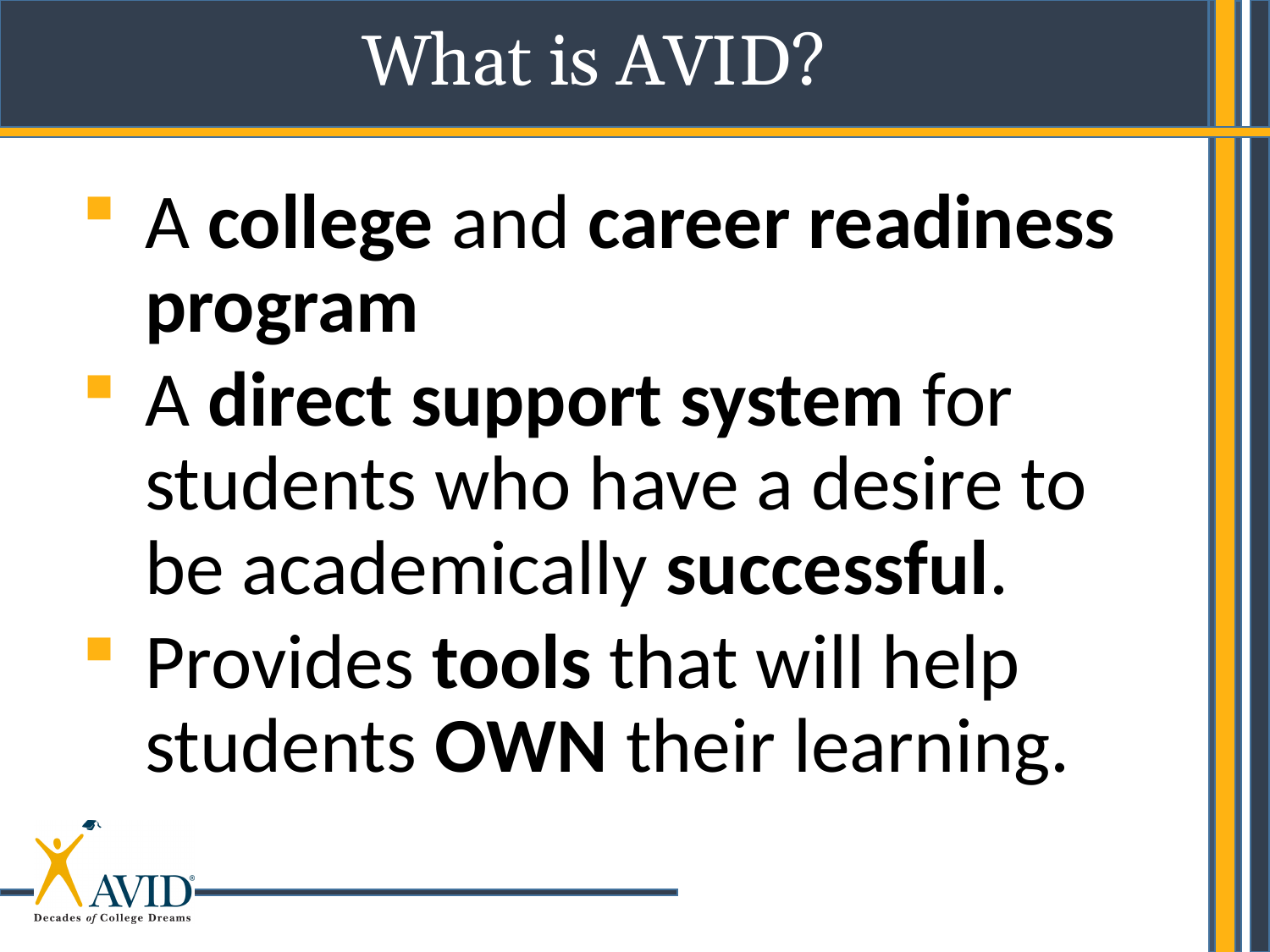

What is AVID?
A college and career readiness program
A direct support system for students who have a desire to be academically successful.
Provides tools that will help students OWN their learning.